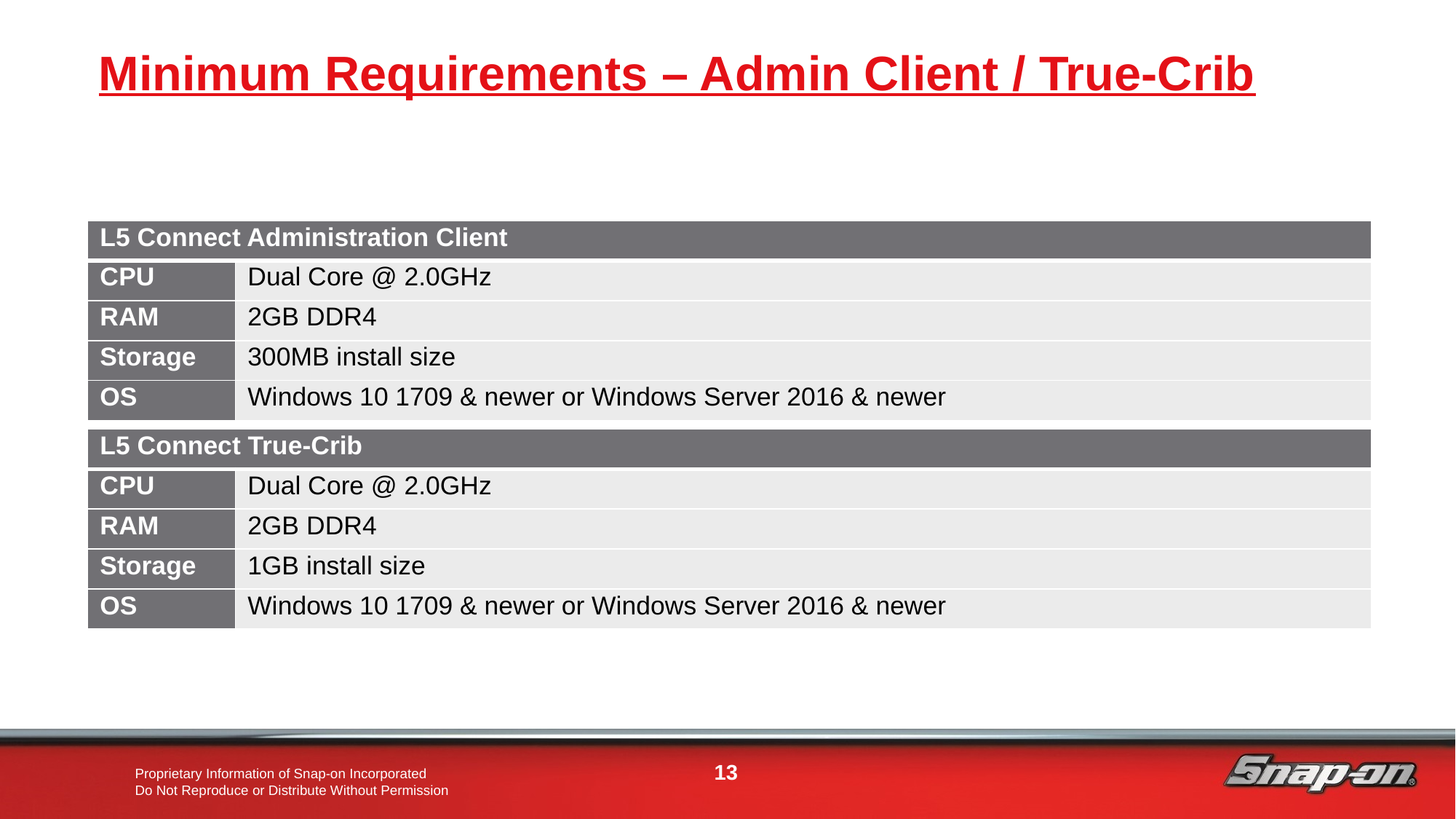

# Minimum Requirements – Admin Client / True-Crib
| L5 Connect Administration Client |  |
| --- | --- |
| CPU | Dual Core @ 2.0GHz |
| RAM | 2GB DDR4 |
| Storage | 300MB install size |
| OS | Windows 10 1709 & newer or Windows Server 2016 & newer |
| L5 Connect True-Crib |  |
| --- | --- |
| CPU | Dual Core @ 2.0GHz |
| RAM | 2GB DDR4 |
| Storage | 1GB install size |
| OS | Windows 10 1709 & newer or Windows Server 2016 & newer |
13